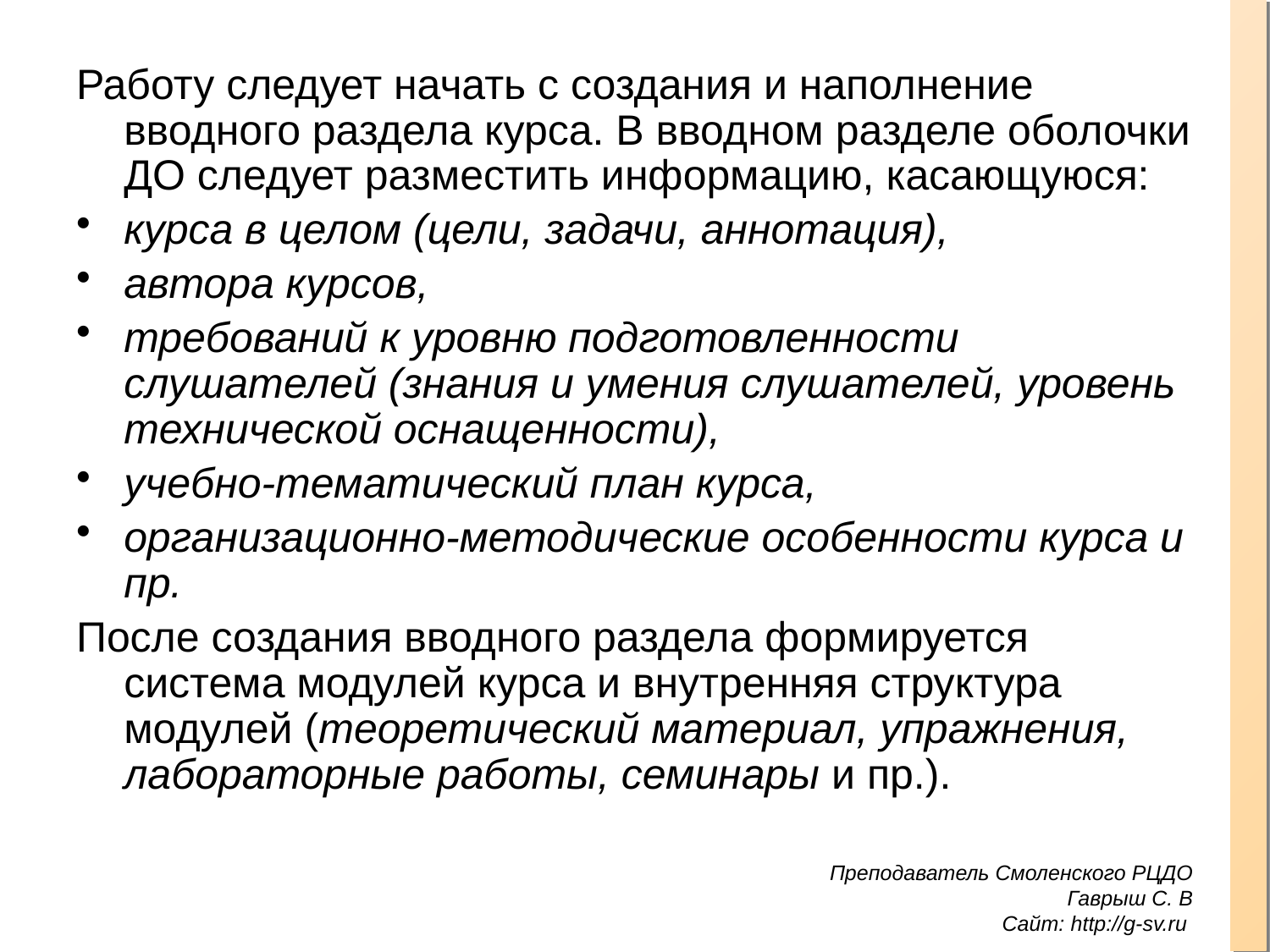

Работу следует начать с создания и наполнение вводного раздела курса. В вводном разделе оболочки ДО следует разместить информацию, касающуюся:
курса в целом (цели, задачи, аннотация),
автора курсов,
требований к уровню подготовленности слушателей (знания и умения слушателей, уровень технической оснащенности),
учебно-тематический план курса,
организационно-методические особенности курса и пр.
После создания вводного раздела формируется система модулей курса и внутренняя структура модулей (теоретический материал, упражнения, лабораторные работы, семинары и пр.).